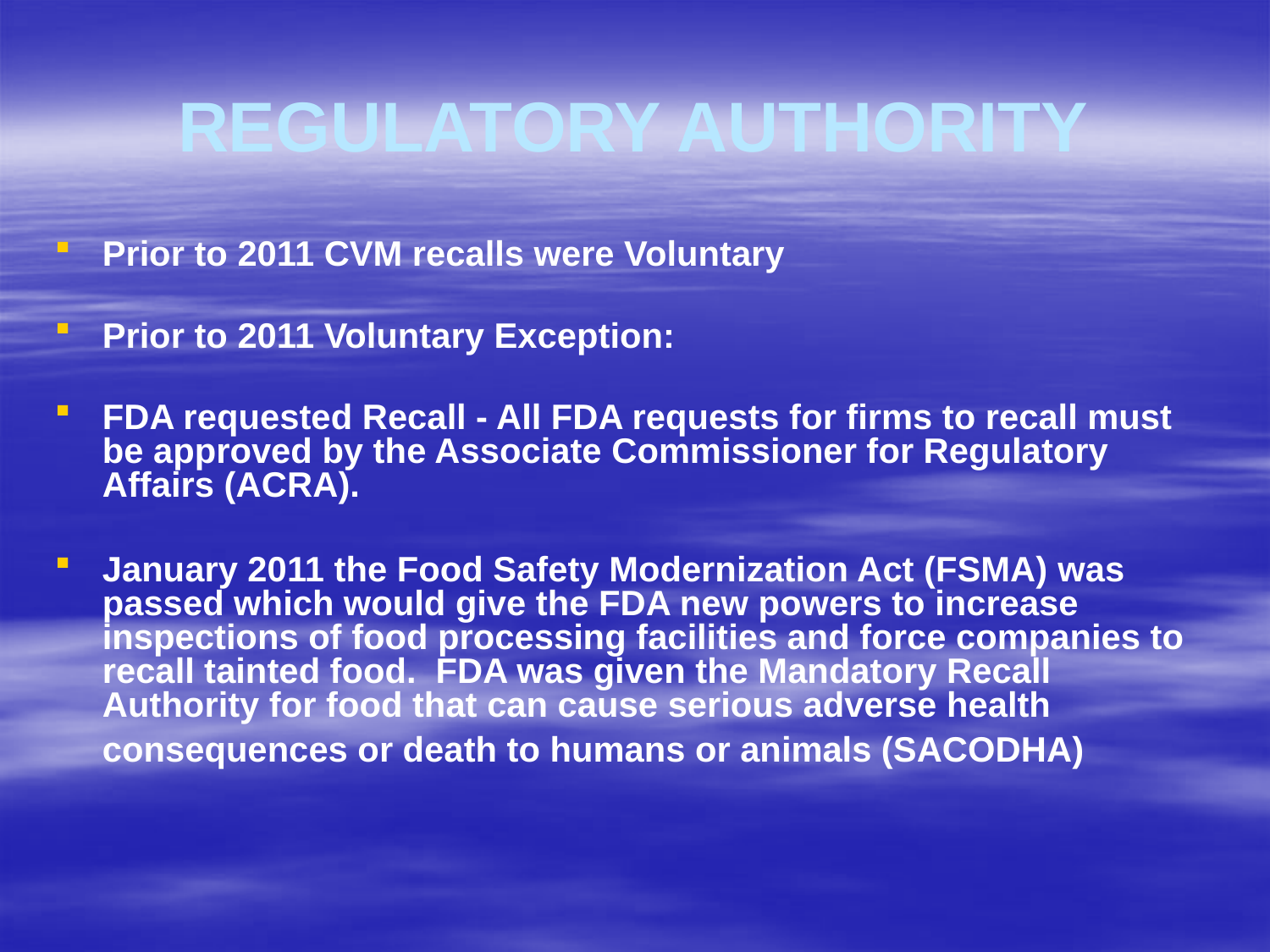

# REGULATORY AUTHORITY
Prior to 2011 CVM recalls were Voluntary

Prior to 2011 Voluntary Exception:

FDA requested Recall - All FDA requests for firms to recall must be approved by the Associate Commissioner for Regulatory Affairs (ACRA).

January 2011 the Food Safety Modernization Act (FSMA) was passed which would give the FDA new powers to increase inspections of food processing facilities and force companies to recall tainted food.  FDA was given the Mandatory Recall Authority for food that can cause serious adverse health consequences or death to humans or animals (SACODHA)